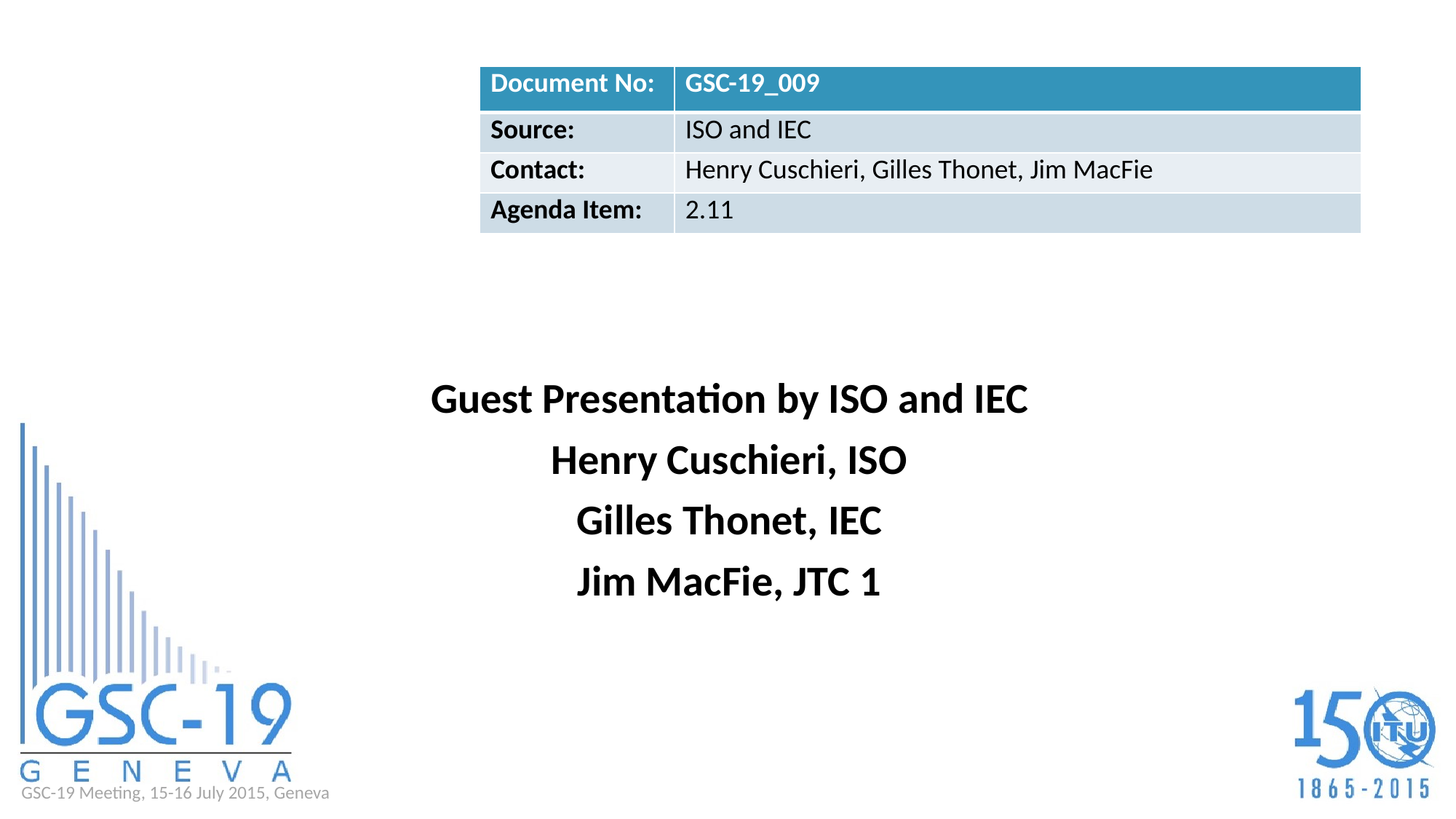

| Document No: | GSC-19\_009 |
| --- | --- |
| Source: | ISO and IEC |
| Contact: | Henry Cuschieri, Gilles Thonet, Jim MacFie |
| Agenda Item: | 2.11 |

Guest Presentation by ISO and IEC
Henry Cuschieri, ISO
Gilles Thonet, IEC
Jim MacFie, JTC 1